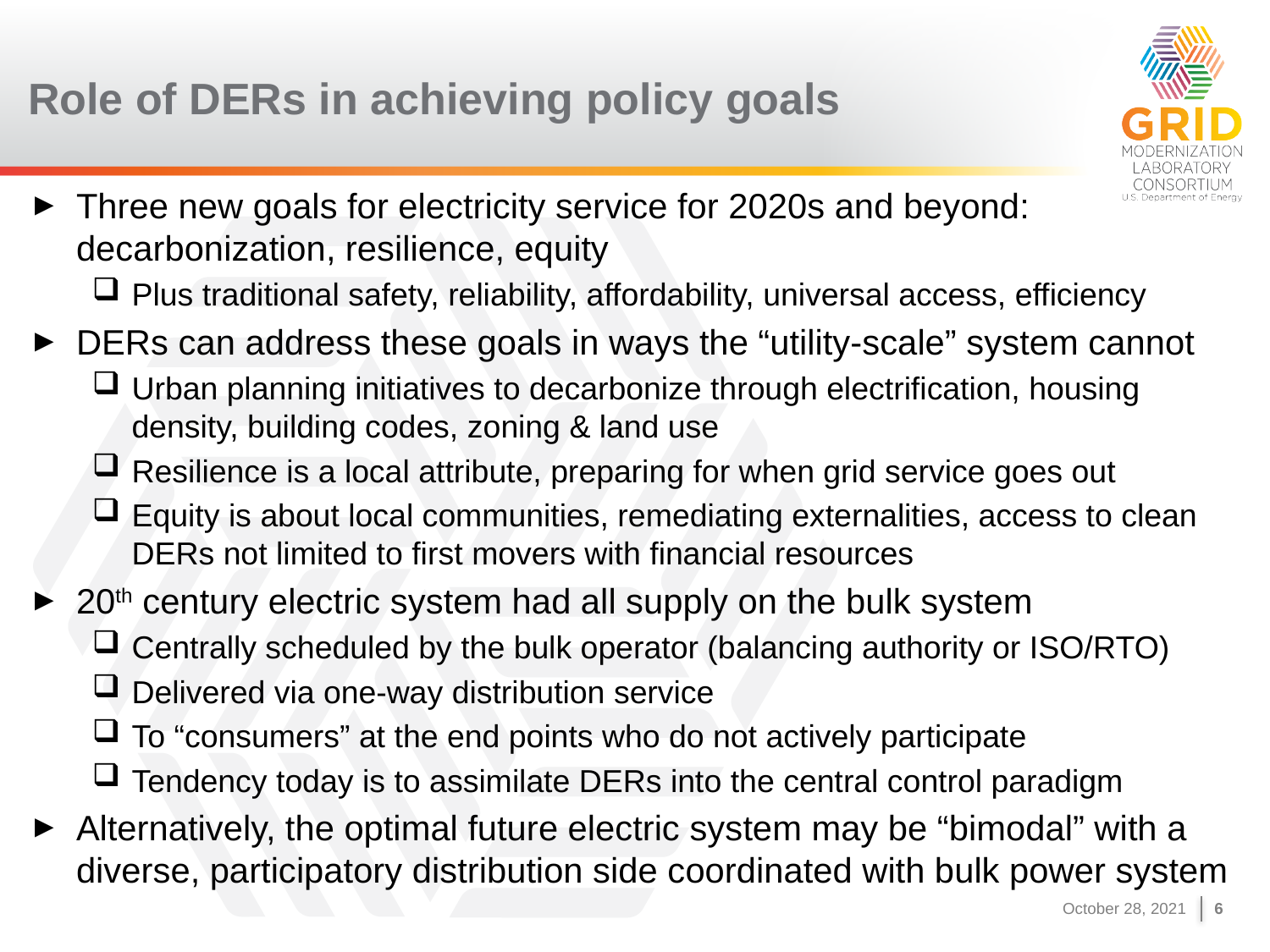

# Role of DERs in achieving policy goals
Three new goals for electricity service for 2020s and beyond: decarbonization, resilience, equity
Plus traditional safety, reliability, affordability, universal access, efficiency
DERs can address these goals in ways the “utility-scale” system cannot
Urban planning initiatives to decarbonize through electrification, housing density, building codes, zoning & land use
Resilience is a local attribute, preparing for when grid service goes out
Equity is about local communities, remediating externalities, access to clean DERs not limited to first movers with financial resources
20th century electric system had all supply on the bulk system
Centrally scheduled by the bulk operator (balancing authority or ISO/RTO)
Delivered via one-way distribution service
To “consumers” at the end points who do not actively participate
Tendency today is to assimilate DERs into the central control paradigm
Alternatively, the optimal future electric system may be “bimodal” with a diverse, participatory distribution side coordinated with bulk power system